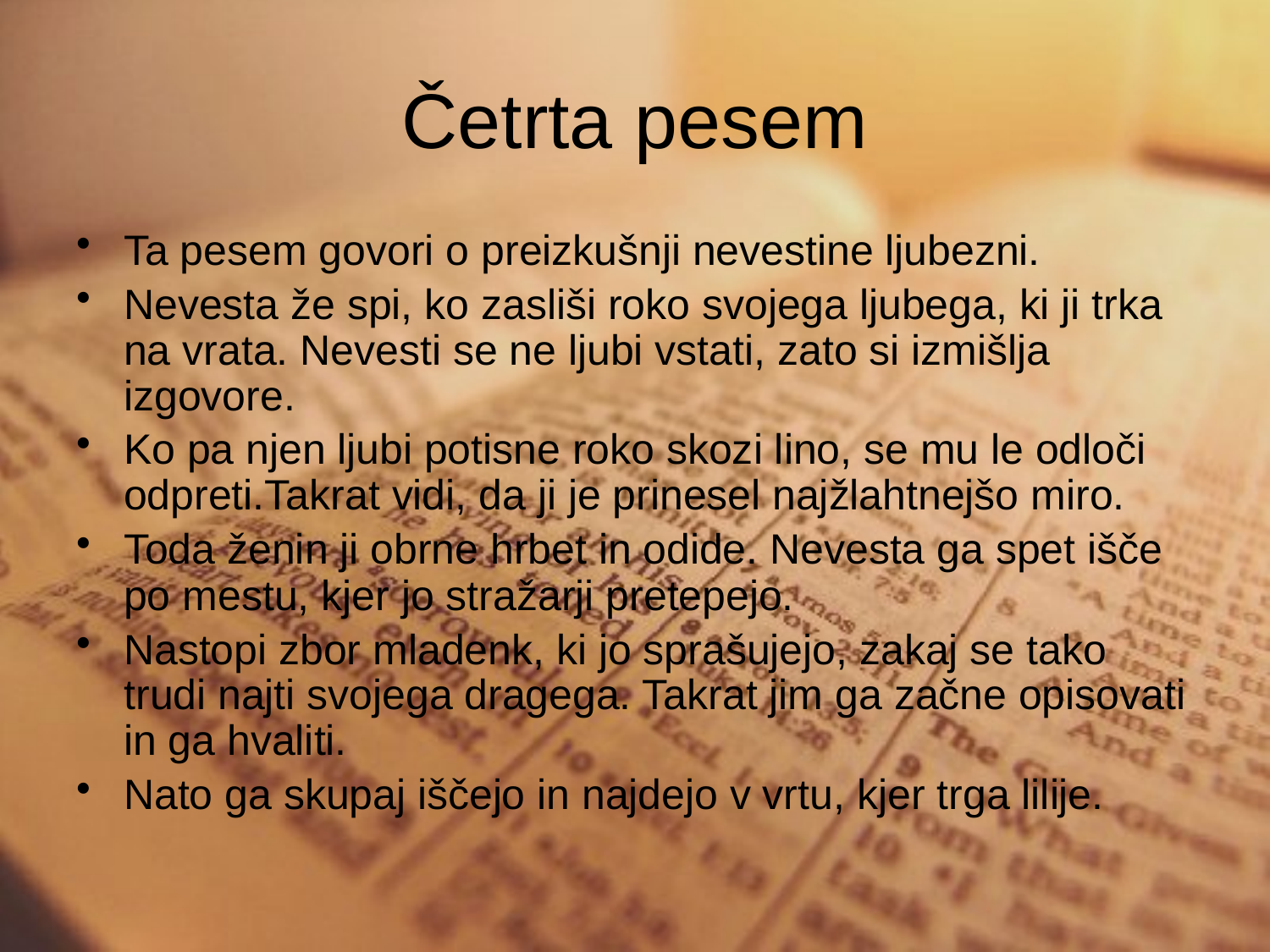

# Četrta pesem
Ta pesem govori o preizkušnji nevestine ljubezni.
Nevesta že spi, ko zasliši roko svojega ljubega, ki ji trka na vrata. Nevesti se ne ljubi vstati, zato si izmišlja izgovore.
Ko pa njen ljubi potisne roko skozi lino, se mu le odloči odpreti.Takrat vidi, da ji je prinesel najžlahtnejšo miro.
Toda ženin ji obrne hrbet in odide. Nevesta ga spet išče po mestu, kjer jo stražarji pretepejo.
Nastopi zbor mladenk, ki jo sprašujejo, zakaj se tako trudi najti svojega dragega. Takrat jim ga začne opisovati in ga hvaliti.
Nato ga skupaj iščejo in najdejo v vrtu, kjer trga lilije.